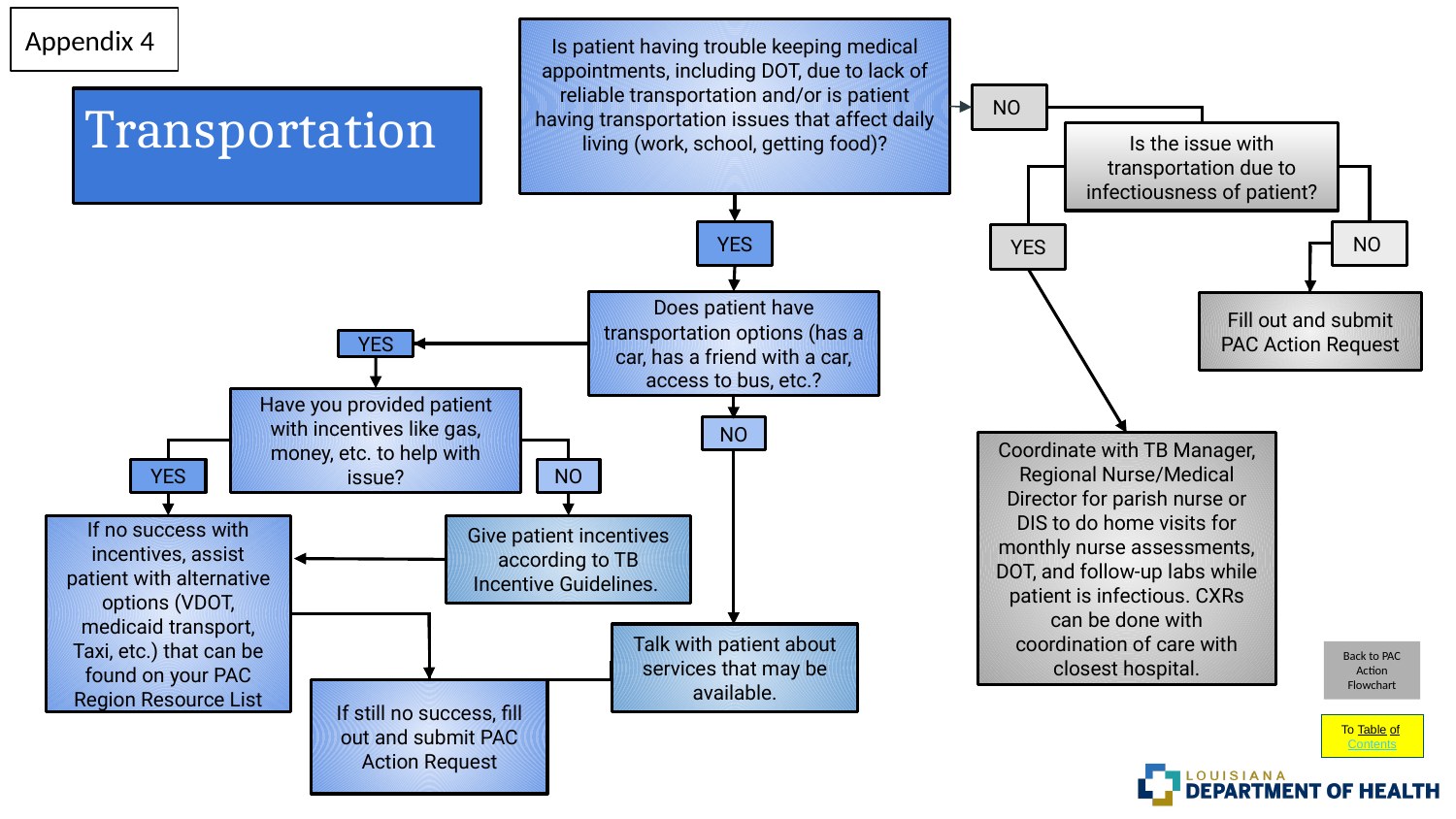

Appendix 4
Is patient having trouble keeping medical appointments, including DOT, due to lack of reliable transportation and/or is patient having transportation issues that affect daily living (work, school, getting food)?

NO
# Transportation
Is the issue with transportation due to infectiousness of patient?
YES
NO
YES
Does patient have transportation options (has a car, has a friend with a car, access to bus, etc.?
Fill out and submit PAC Action Request
YES
Have you provided patient with incentives like gas, money, etc. to help with issue?
NO
Coordinate with TB Manager, Regional Nurse/Medical Director for parish nurse or DIS to do home visits for monthly nurse assessments, DOT, and follow-up labs while patient is infectious. CXRs can be done with coordination of care with closest hospital.
NO
YES
Give patient incentives according to TB Incentive Guidelines.
If no success with incentives, assist patient with alternative options (VDOT, medicaid transport, Taxi, etc.) that can be found on your PAC Region Resource List
Talk with patient about services that may be available.
Back to PAC Action Flowchart
If still no success, fill out and submit PAC Action Request
To Table of Contents